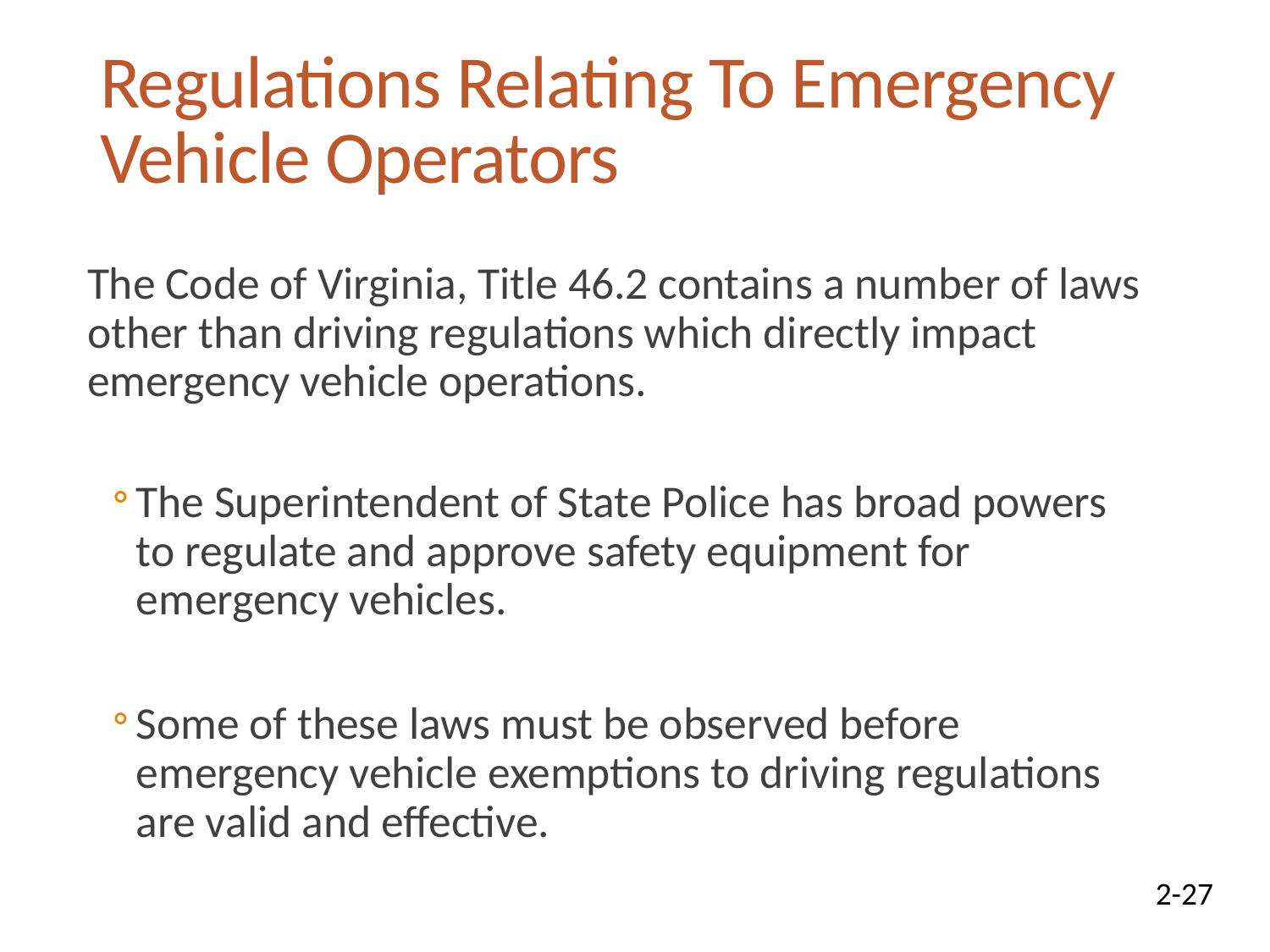

# Regulations Relating To Emergency Vehicle Operators
The Code of Virginia, Title 46.2 contains a number of laws other than driving regulations which directly impact emergency vehicle operations.

The Superintendent of State Police has broad powers to regulate and approve safety equipment for emergency vehicles.

Some of these laws must be observed before emergency vehicle exemptions to driving regulations are valid and effective.
2-27
4/4/2025